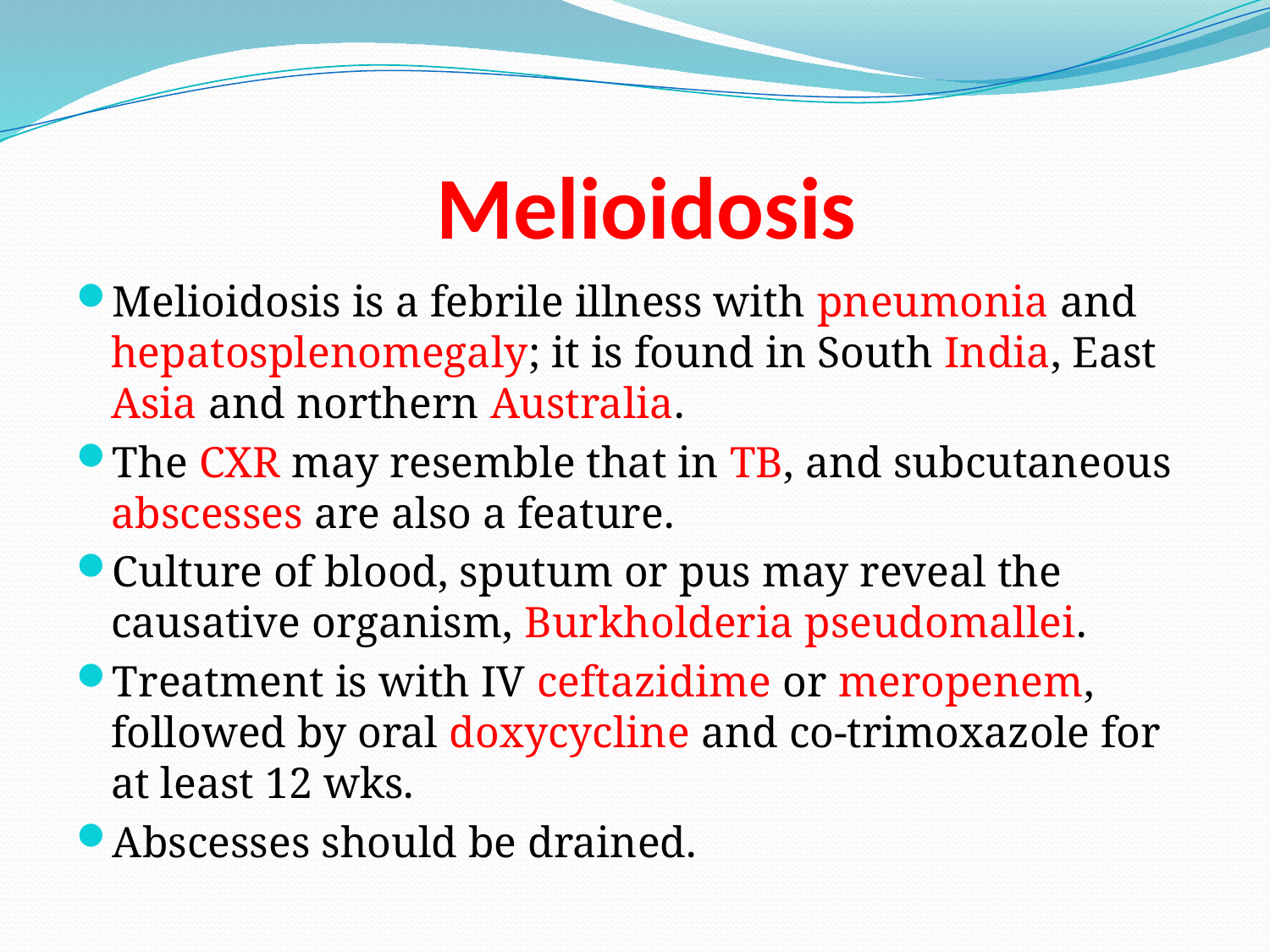

# Melioidosis
Melioidosis is a febrile illness with pneumonia and hepatosplenomegaly; it is found in South India, East Asia and northern Australia.
The CXR may resemble that in TB, and subcutaneous abscesses are also a feature.
Culture of blood, sputum or pus may reveal the causative organism, Burkholderia pseudomallei.
Treatment is with IV ceftazidime or meropenem, followed by oral doxycycline and co-trimoxazole for at least 12 wks.
Abscesses should be drained.